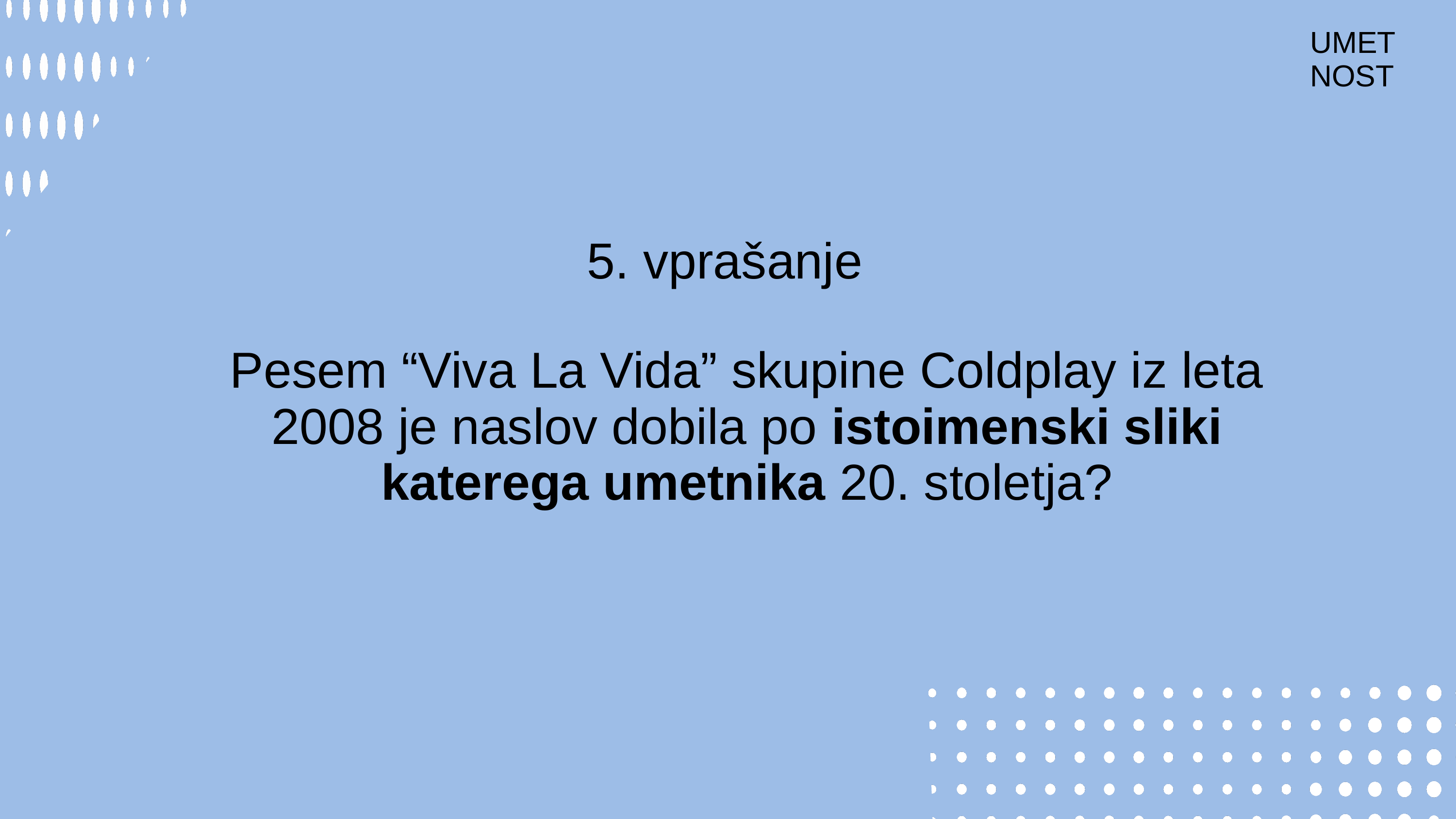

UMETNOST

5. vprašanje
Pesem “Viva La Vida” skupine Coldplay iz leta 2008 je naslov dobila po istoimenski sliki katerega umetnika 20. stoletja?